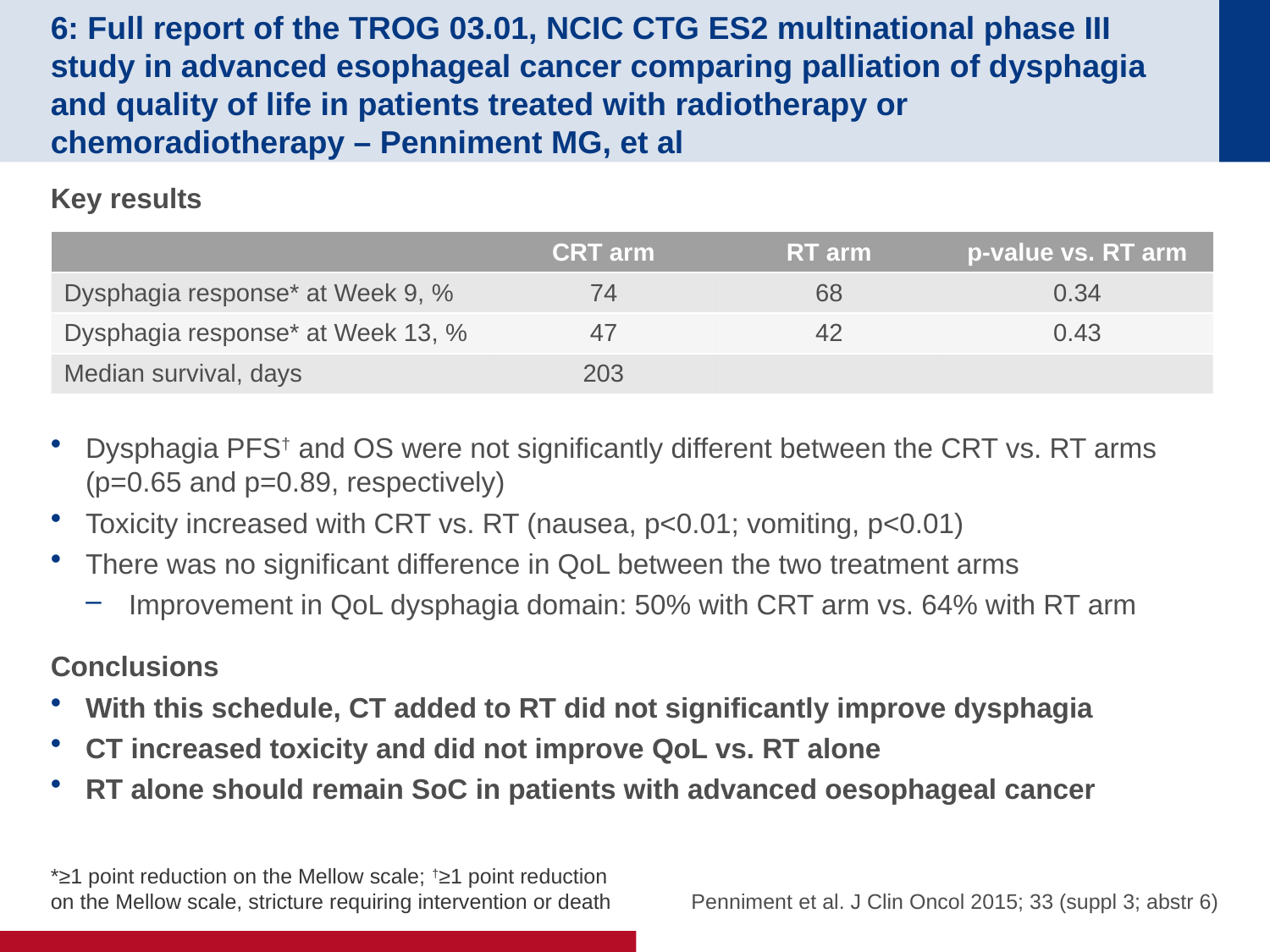

# 6: Full report of the TROG 03.01, NCIC CTG ES2 multinational phase III study in advanced esophageal cancer comparing palliation of dysphagia and quality of life in patients treated with radiotherapy or chemoradiotherapy – Penniment MG, et al
Key results

Dysphagia PFS† and OS were not significantly different between the CRT vs. RT arms (p=0.65 and p=0.89, respectively)
Toxicity increased with CRT vs. RT (nausea, p<0.01; vomiting, p<0.01)
There was no significant difference in QoL between the two treatment arms
Improvement in QoL dysphagia domain: 50% with CRT arm vs. 64% with RT arm
Conclusions
With this schedule, CT added to RT did not significantly improve dysphagia
CT increased toxicity and did not improve QoL vs. RT alone
RT alone should remain SoC in patients with advanced oesophageal cancer

|  | CRT arm | RT arm | p-value vs. RT arm |
| --- | --- | --- | --- |
| Dysphagia response\* at Week 9, % | 74 | 68 | 0.34 |
| Dysphagia response\* at Week 13, % | 47 | 42 | 0.43 |
| Median survival, days | 203 |  |  |
*≥1 point reduction on the Mellow scale; †≥1 point reduction on the Mellow scale, stricture requiring intervention or death
Penniment et al. J Clin Oncol 2015; 33 (suppl 3; abstr 6)